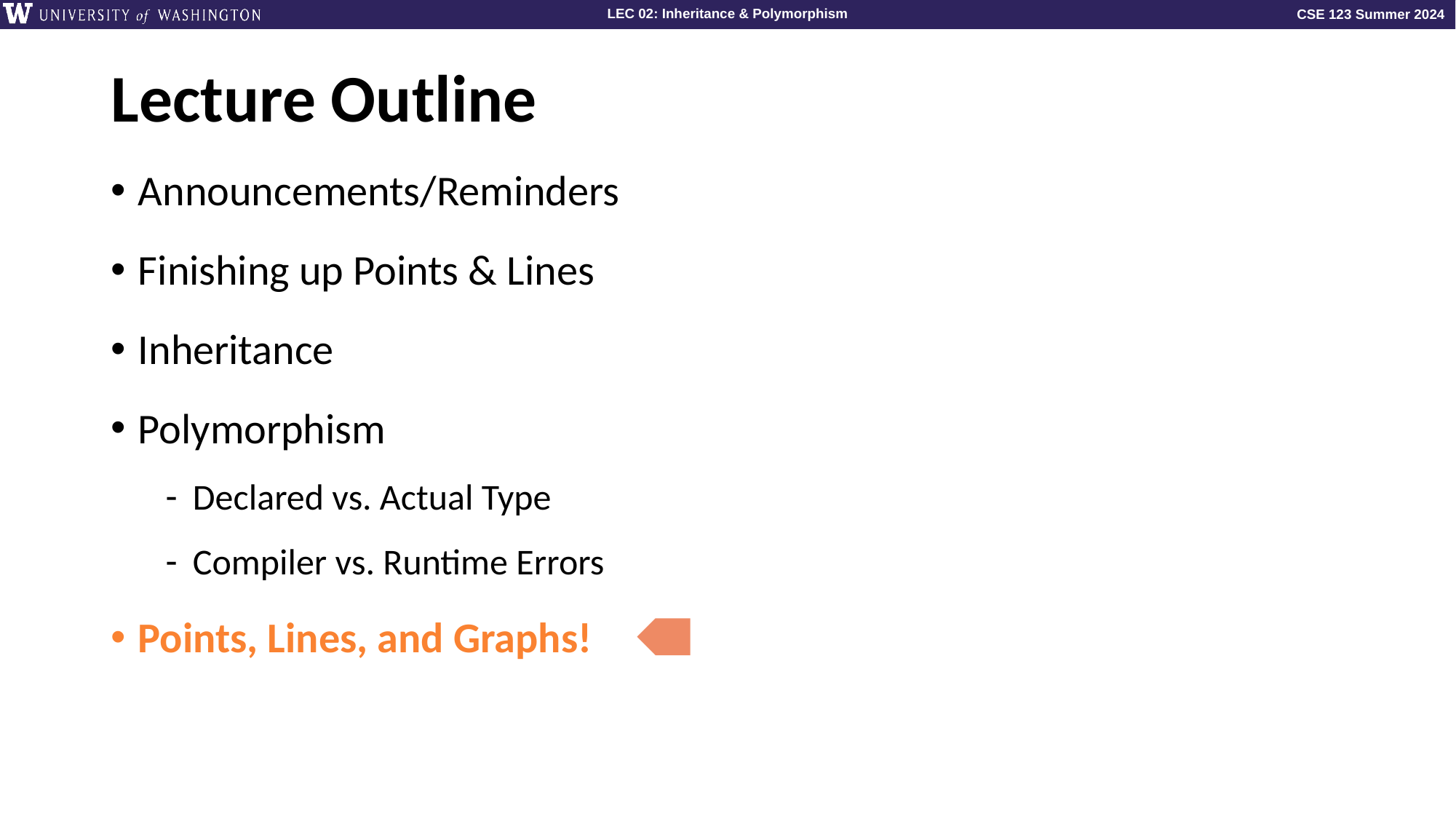

# Lecture Outline
Announcements/Reminders
Finishing up Points & Lines
Inheritance
Polymorphism
Declared vs. Actual Type
Compiler vs. Runtime Errors
Points, Lines, and Graphs!